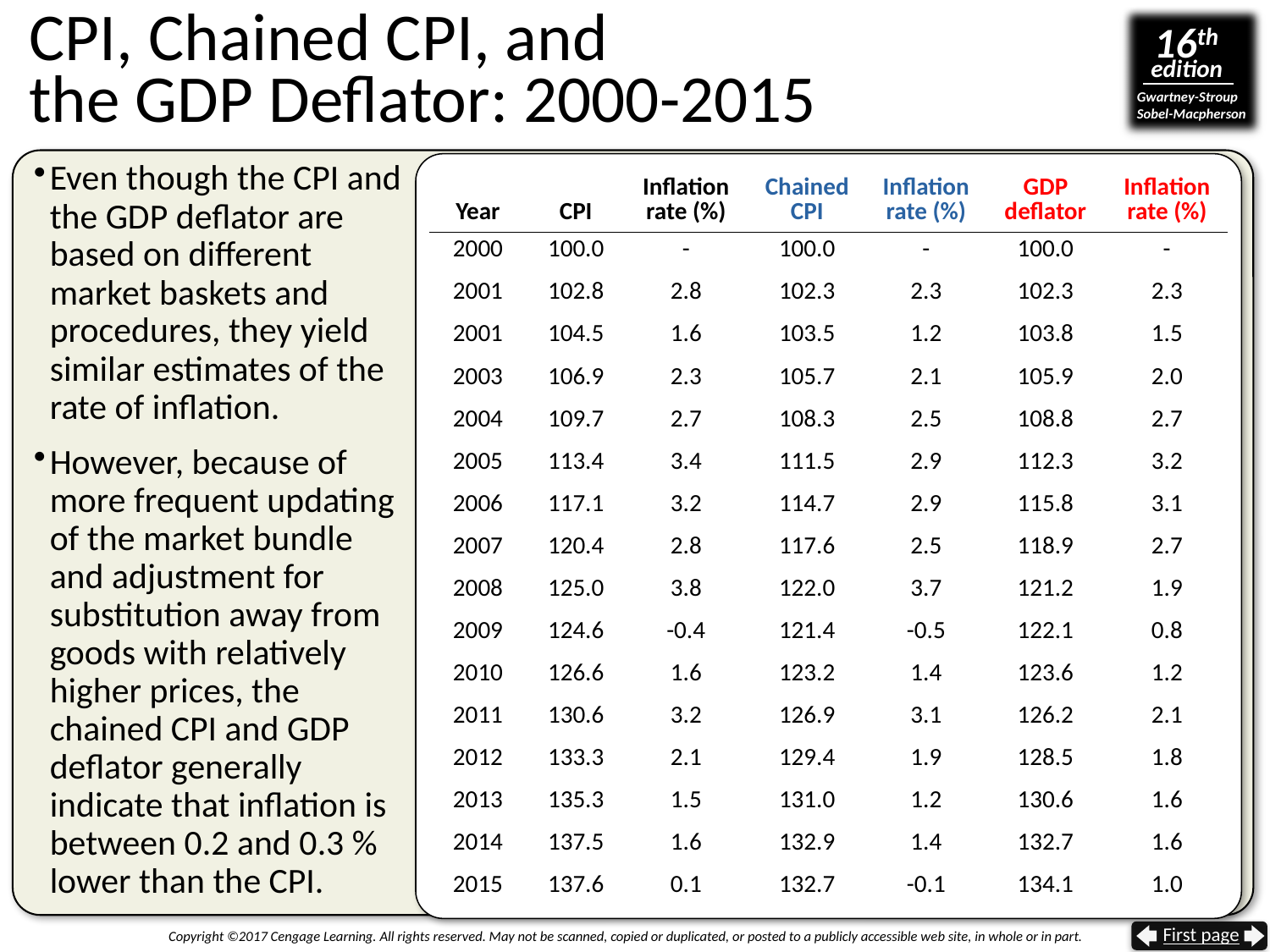

# CPI, Chained CPI, and the GDP Deflator: 2000-2015
Even though the CPI and the GDP deflator are based on different market baskets and procedures, they yield similar estimates of the rate of inflation.
However, because of more frequent updating of the market bundle and adjustment for substitution away from goods with relatively higher prices, the chained CPI and GDP deflator generally indicate that inflation is between 0.2 and 0.3 % lower than the CPI.

| Year | CPI | Inflation rate (%) | Chained CPI | Inflation rate (%) | GDP deflator | Inflation rate (%) |
| --- | --- | --- | --- | --- | --- | --- |
| 2000 | 100.0 | - | 100.0 | - | 100.0 | - |
| 2001 | 102.8 | 2.8 | 102.3 | 2.3 | 102.3 | 2.3 |
| 2001 | 104.5 | 1.6 | 103.5 | 1.2 | 103.8 | 1.5 |
| 2003 | 106.9 | 2.3 | 105.7 | 2.1 | 105.9 | 2.0 |
| 2004 | 109.7 | 2.7 | 108.3 | 2.5 | 108.8 | 2.7 |
| 2005 | 113.4 | 3.4 | 111.5 | 2.9 | 112.3 | 3.2 |
| 2006 | 117.1 | 3.2 | 114.7 | 2.9 | 115.8 | 3.1 |
| 2007 | 120.4 | 2.8 | 117.6 | 2.5 | 118.9 | 2.7 |
| 2008 | 125.0 | 3.8 | 122.0 | 3.7 | 121.2 | 1.9 |
| 2009 | 124.6 | -0.4 | 121.4 | -0.5 | 122.1 | 0.8 |
| 2010 | 126.6 | 1.6 | 123.2 | 1.4 | 123.6 | 1.2 |
| 2011 | 130.6 | 3.2 | 126.9 | 3.1 | 126.2 | 2.1 |
| 2012 | 133.3 | 2.1 | 129.4 | 1.9 | 128.5 | 1.8 |
| 2013 | 135.3 | 1.5 | 131.0 | 1.2 | 130.6 | 1.6 |
| 2014 | 137.5 | 1.6 | 132.9 | 1.4 | 132.7 | 1.6 |
| 2015 | 137.6 | 0.1 | 132.7 | -0.1 | 134.1 | 1.0 |